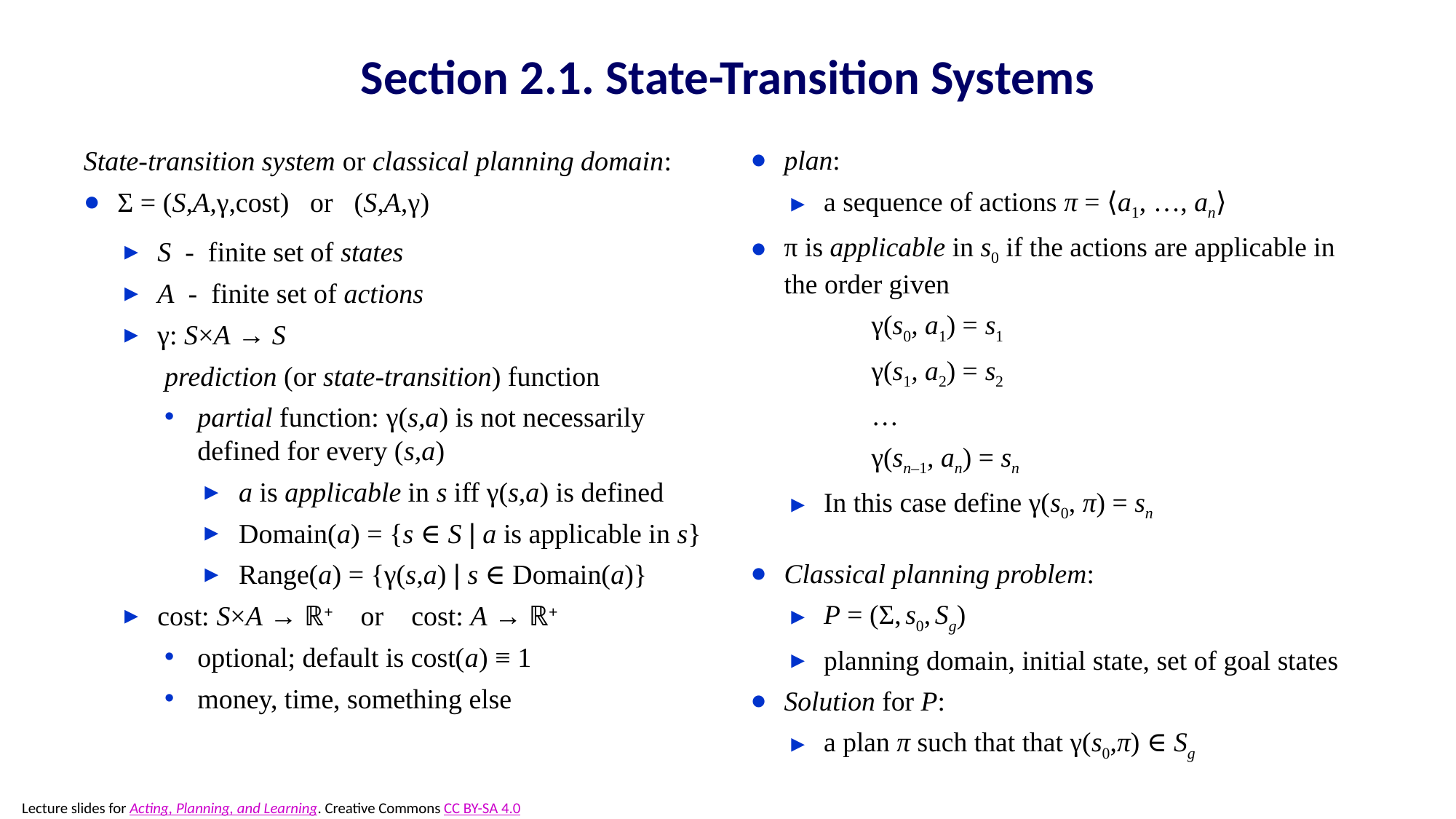

# Section 2.1. State-Transition Systems
State-transition system or classical planning domain:
Σ = (S,A,γ,cost)   or   (S,A,γ)
S  -  finite set of states
A  -  finite set of actions
γ: S×A → S
prediction (or state-transition) function
partial function: γ(s,a) is not necessarily defined for every (s,a)
a is applicable in s iff γ(s,a) is defined
Domain(a) = {s ∈ S | a is applicable in s}
Range(a) = {γ(s,a) | s ∈ Domain(a)}
cost: S×A → ℝ+    or    cost: A → ℝ+
optional; default is cost(a) ≡ 1
money, time, something else
plan:
a sequence of actions π = ⟨a1, …, an⟩
π is applicable in s0 if the actions are applicable in the order given
γ(s0, a1) = s1
γ(s1, a2) = s2
…
γ(sn–1, an) = sn
In this case define γ(s0, π) = sn
Classical planning problem:
P = (Σ, s0, Sg)
planning domain, initial state, set of goal states
Solution for P:
a plan π such that that γ(s0,π) ∈ Sg